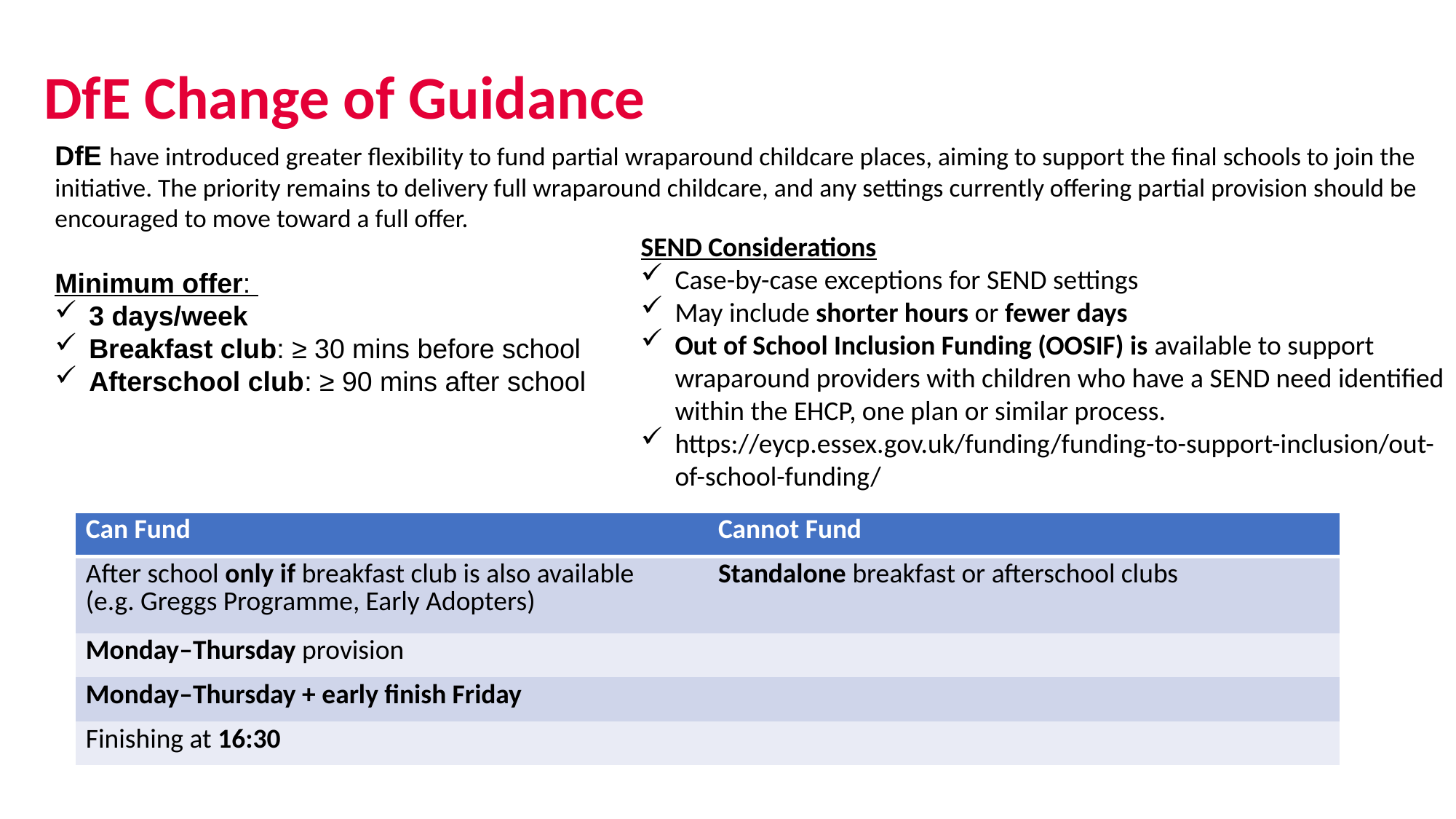

# DfE Change of Guidance
DfE have introduced greater flexibility to fund partial wraparound childcare places, aiming to support the final schools to join the initiative. The priority remains to delivery full wraparound childcare, and any settings currently offering partial provision should be encouraged to move toward a full offer.

Minimum offer:
3 days/week
Breakfast club: ≥ 30 mins before school
Afterschool club: ≥ 90 mins after school

SEND Considerations
Case-by-case exceptions for SEND settings
May include shorter hours or fewer days
Out of School Inclusion Funding (OOSIF) is available to support wraparound providers with children who have a SEND need identified within the EHCP, one plan or similar process.
https://eycp.essex.gov.uk/funding/funding-to-support-inclusion/out-of-school-funding/

| Can Fund | Cannot Fund |
| --- | --- |
| After school only if breakfast club is also available (e.g. Greggs Programme, Early Adopters) | Standalone breakfast or afterschool clubs |
| Monday–Thursday provision |  |
| Monday–Thursday + early finish Friday |  |
| Finishing at 16:30 |  |